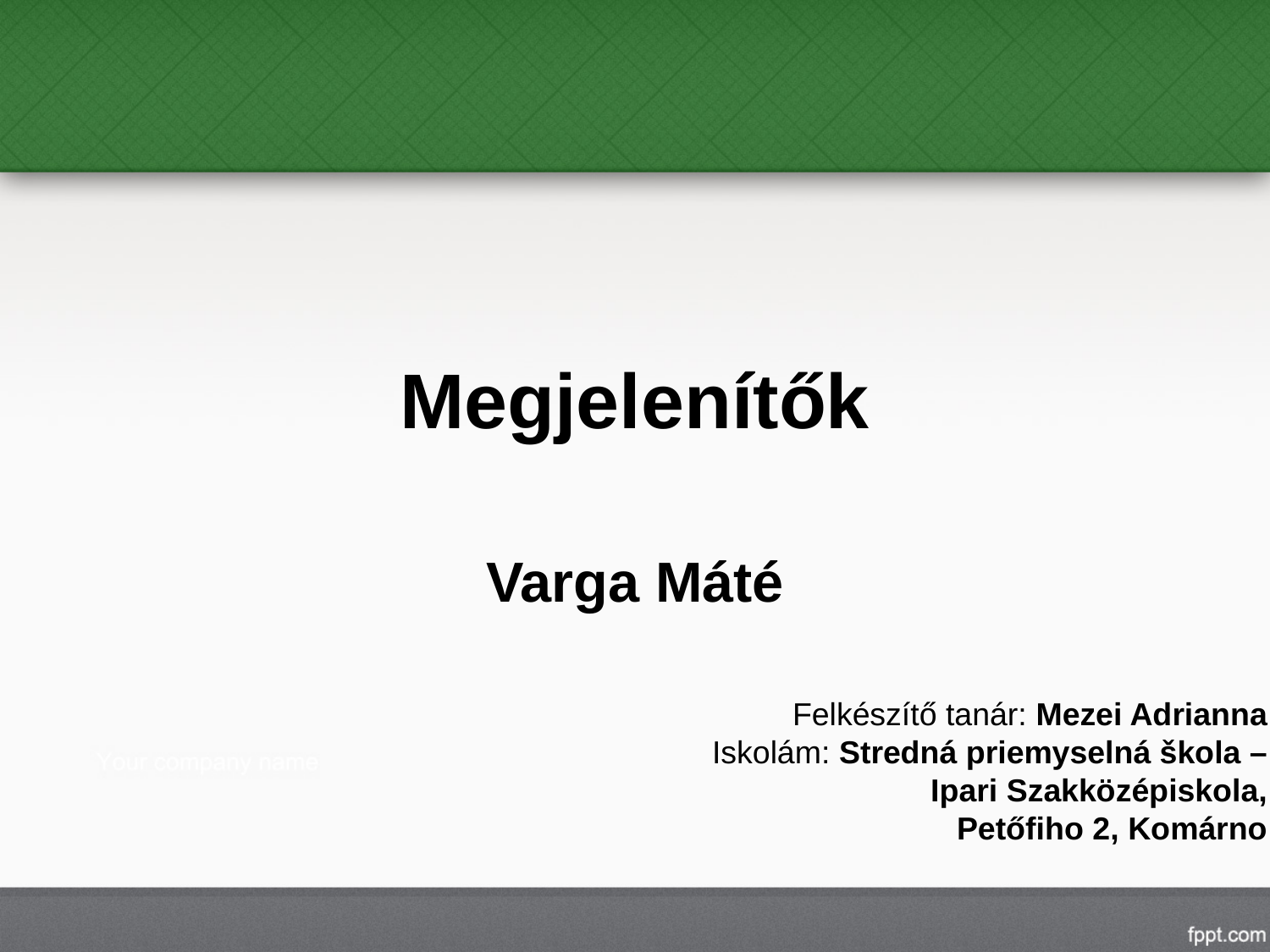

# Megjelenítők
Varga Máté
Felkészítő tanár: Mezei Adrianna
Iskolám: Stredná priemyselná škola –
Ipari Szakközépiskola,
Petőfiho 2, Komárno